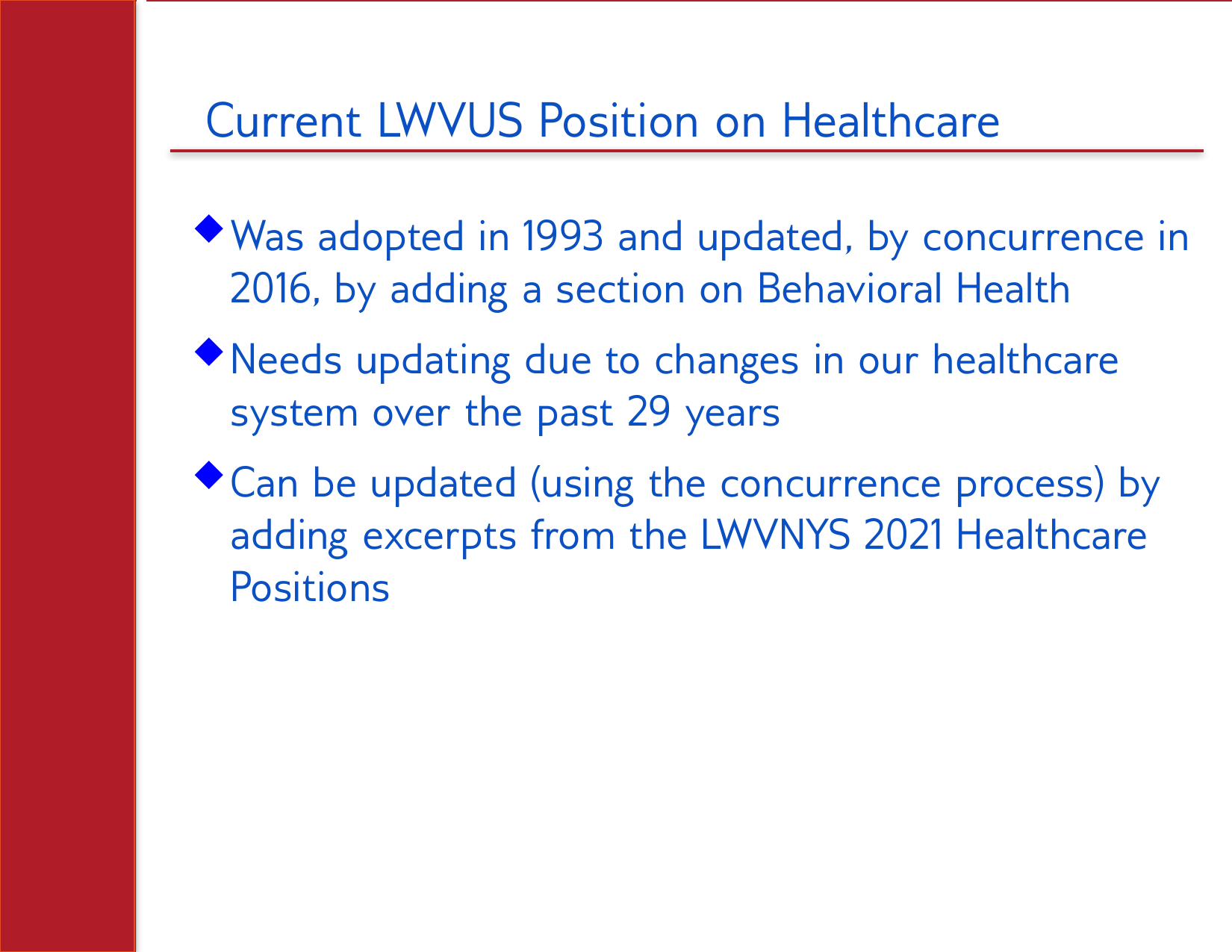

# Current LWVUS Position on Healthcare
Was adopted in 1993 and updated, by concurrence in 2016, by adding a section on Behavioral Health
Needs updating due to changes in our healthcare system over the past 29 years
Can be updated (using the concurrence process) by adding excerpts from the LWVNYS 2021 Healthcare Positions
7